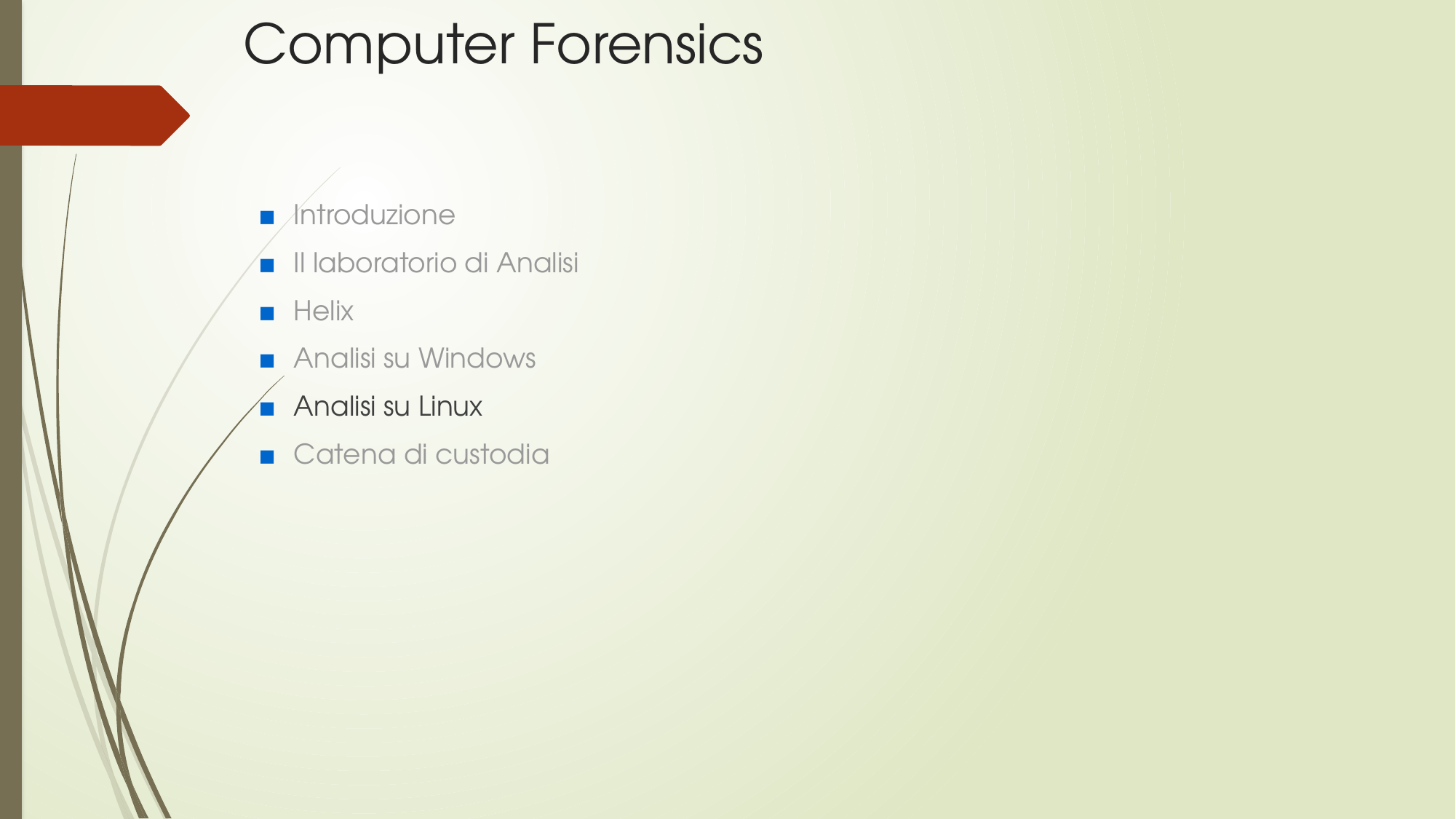

# Computer Forensics
Introduzione
Il laboratorio di Analisi
Helix
Analisi su Windows
Analisi su Linux
Catena di custodia